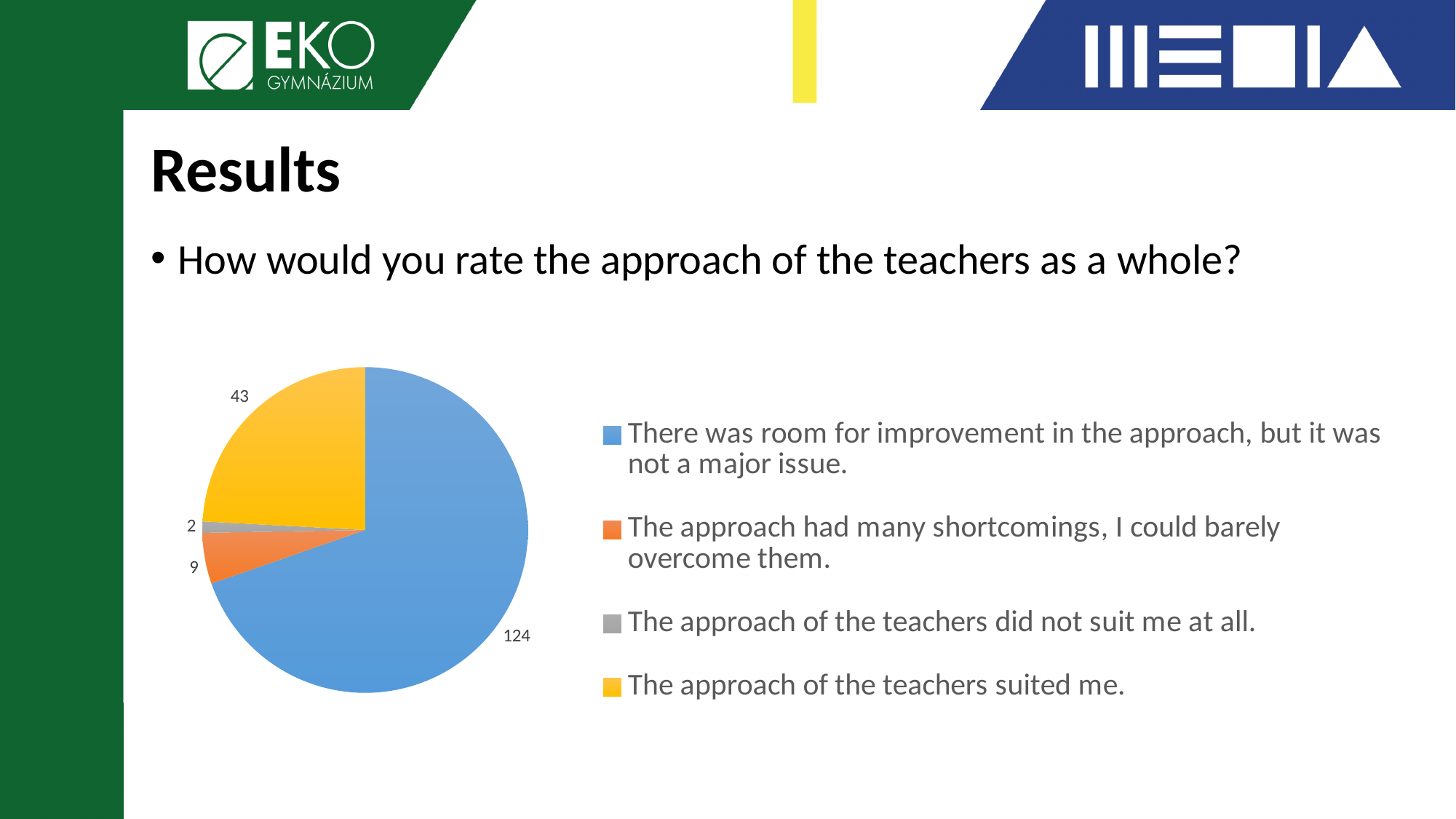

# Results
How would you rate the approach of the teachers as a whole?

### Chart

| Category | Celkem |
|---|---|
| There was room for improvement in the approach, but it was not a major issue.  | 124.0 |
| The approach had many shortcomings, I could barely overcome them.  | 9.0 |
| The approach of the teachers did not suit me at all.  | 2.0 |
| The approach of the teachers suited me.  | 43.0 |